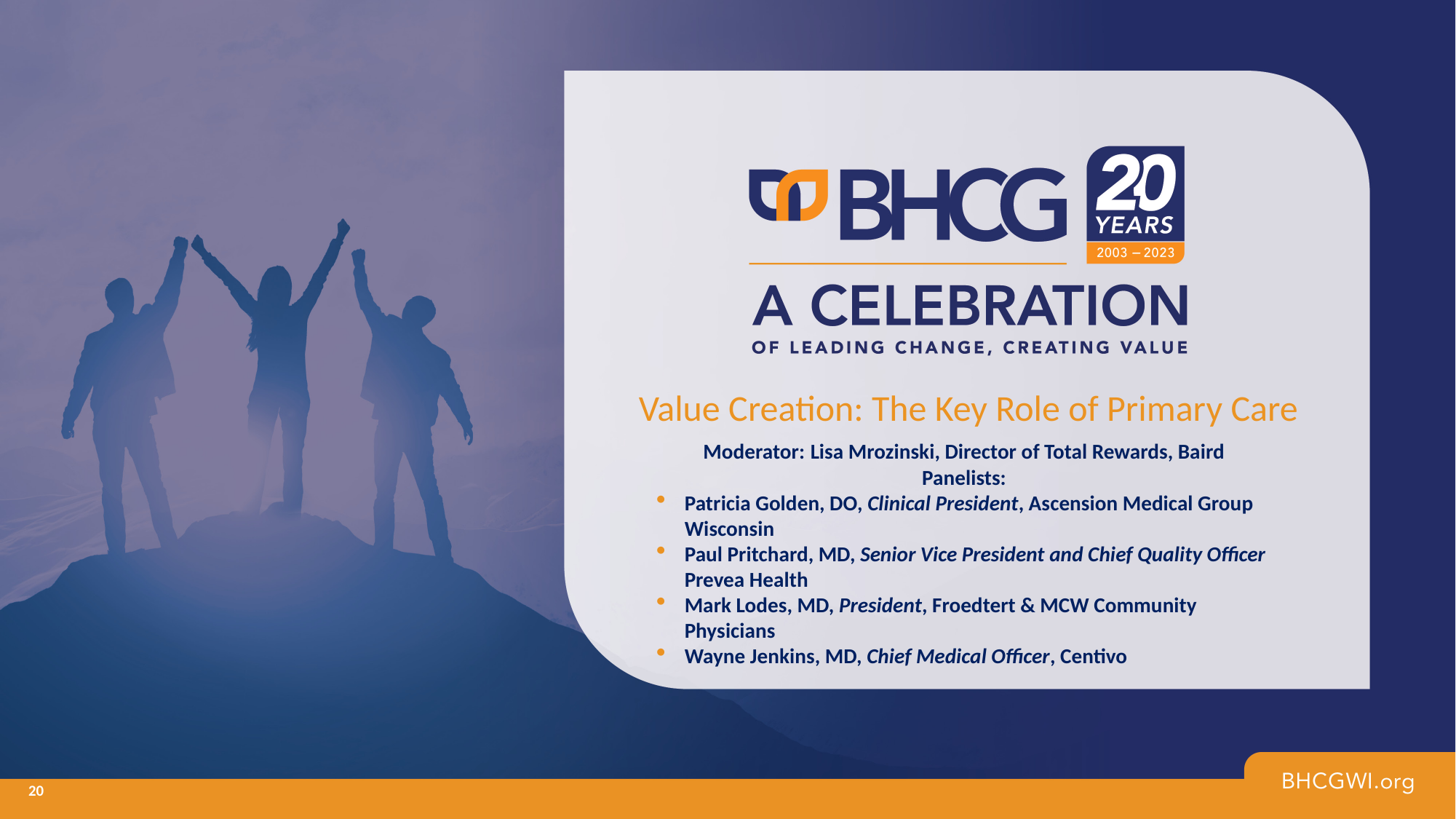

# Value Creation: The Key Role of Primary Care
Moderator: Lisa Mrozinski, Director of Total Rewards, Baird
Panelists:
Patricia Golden, DO, Clinical President, Ascension Medical Group Wisconsin
Paul Pritchard, MD, Senior Vice President and Chief Quality Officer  Prevea Health
Mark Lodes, MD, President, Froedtert & MCW Community Physicians
Wayne Jenkins, MD, Chief Medical Officer, Centivo

20